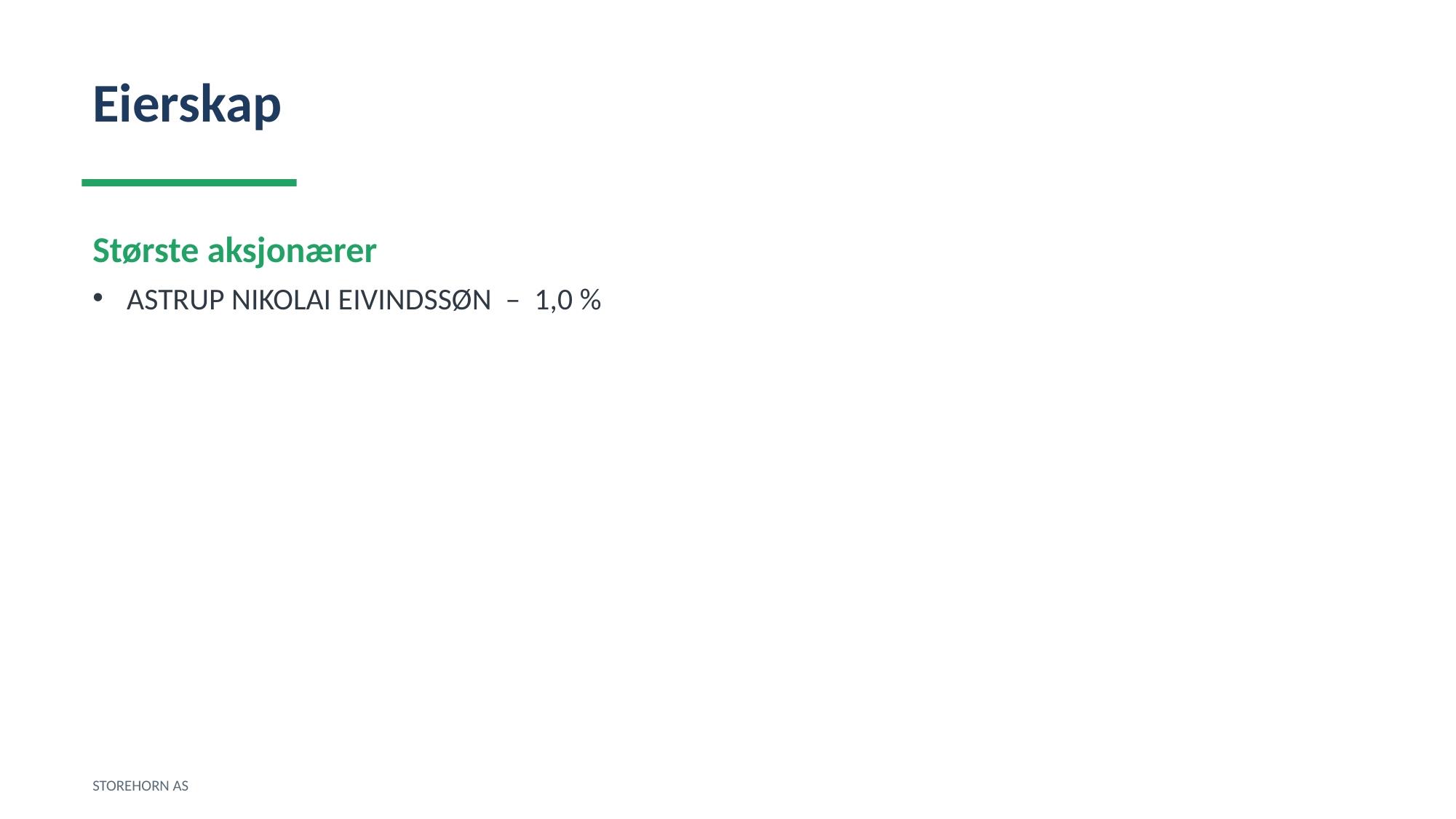

Eierskap

Største aksjonærer
ASTRUP NIKOLAI EIVINDSSØN  –  1,0 %
STOREHORN AS